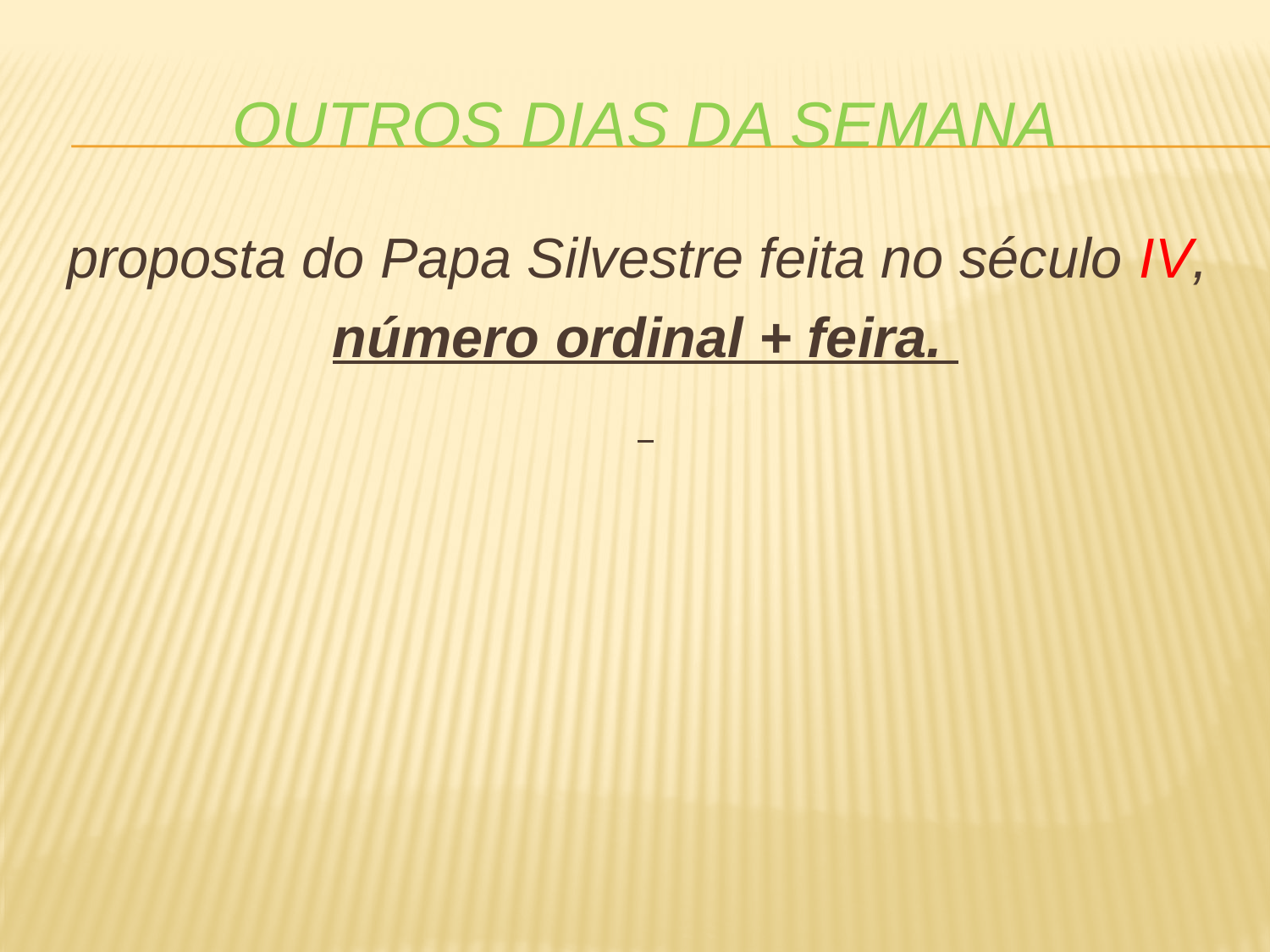

# outros dias da semana
proposta do Papa Silvestre feita no século IV,
número ordinal + feira.